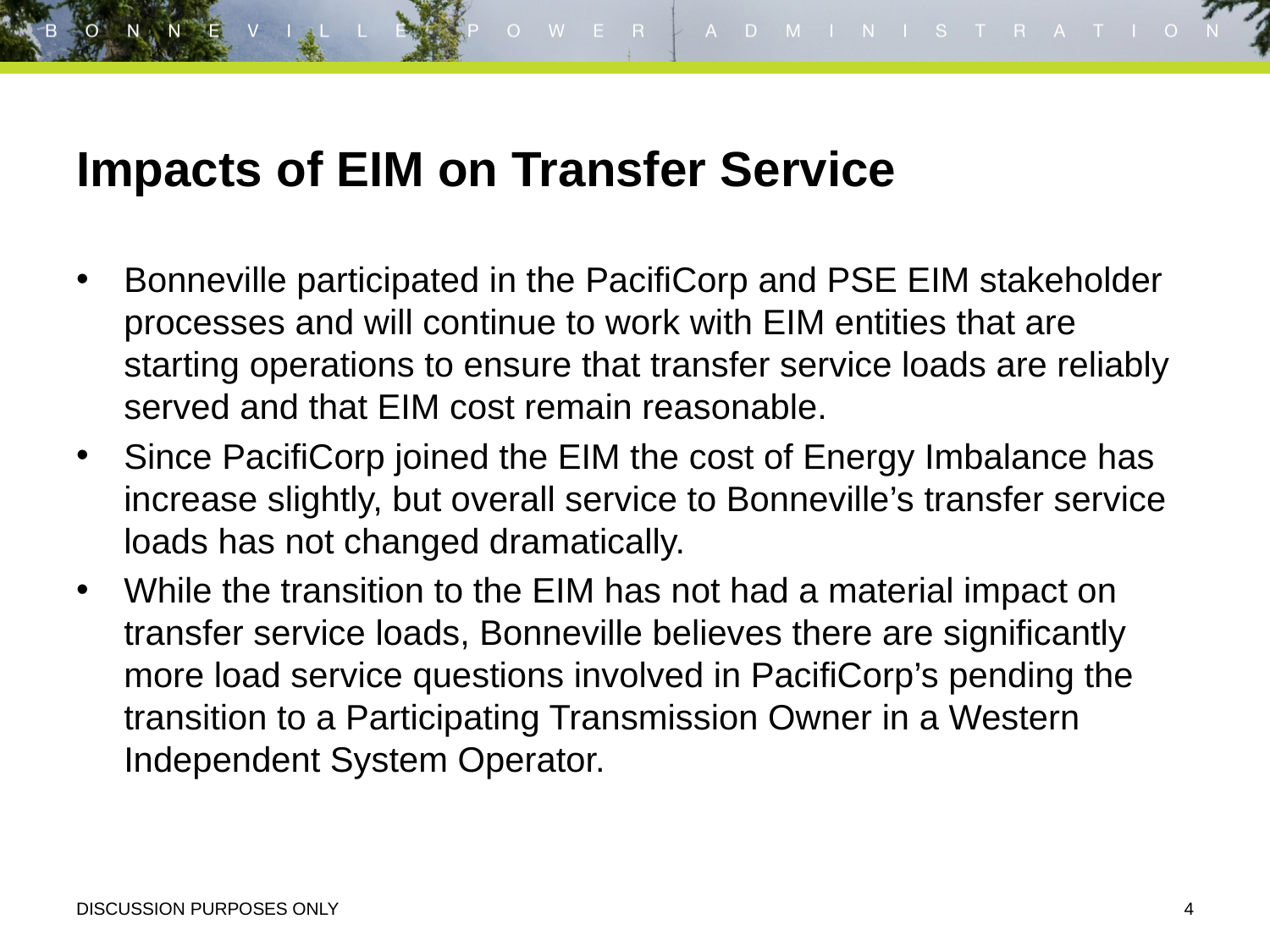

# Impacts of EIM on Transfer Service
Bonneville participated in the PacifiCorp and PSE EIM stakeholder processes and will continue to work with EIM entities that are starting operations to ensure that transfer service loads are reliably served and that EIM cost remain reasonable.
Since PacifiCorp joined the EIM the cost of Energy Imbalance has increase slightly, but overall service to Bonneville’s transfer service loads has not changed dramatically.
While the transition to the EIM has not had a material impact on transfer service loads, Bonneville believes there are significantly more load service questions involved in PacifiCorp’s pending the transition to a Participating Transmission Owner in a Western Independent System Operator.
DISCUSSION PURPOSES ONLY
4